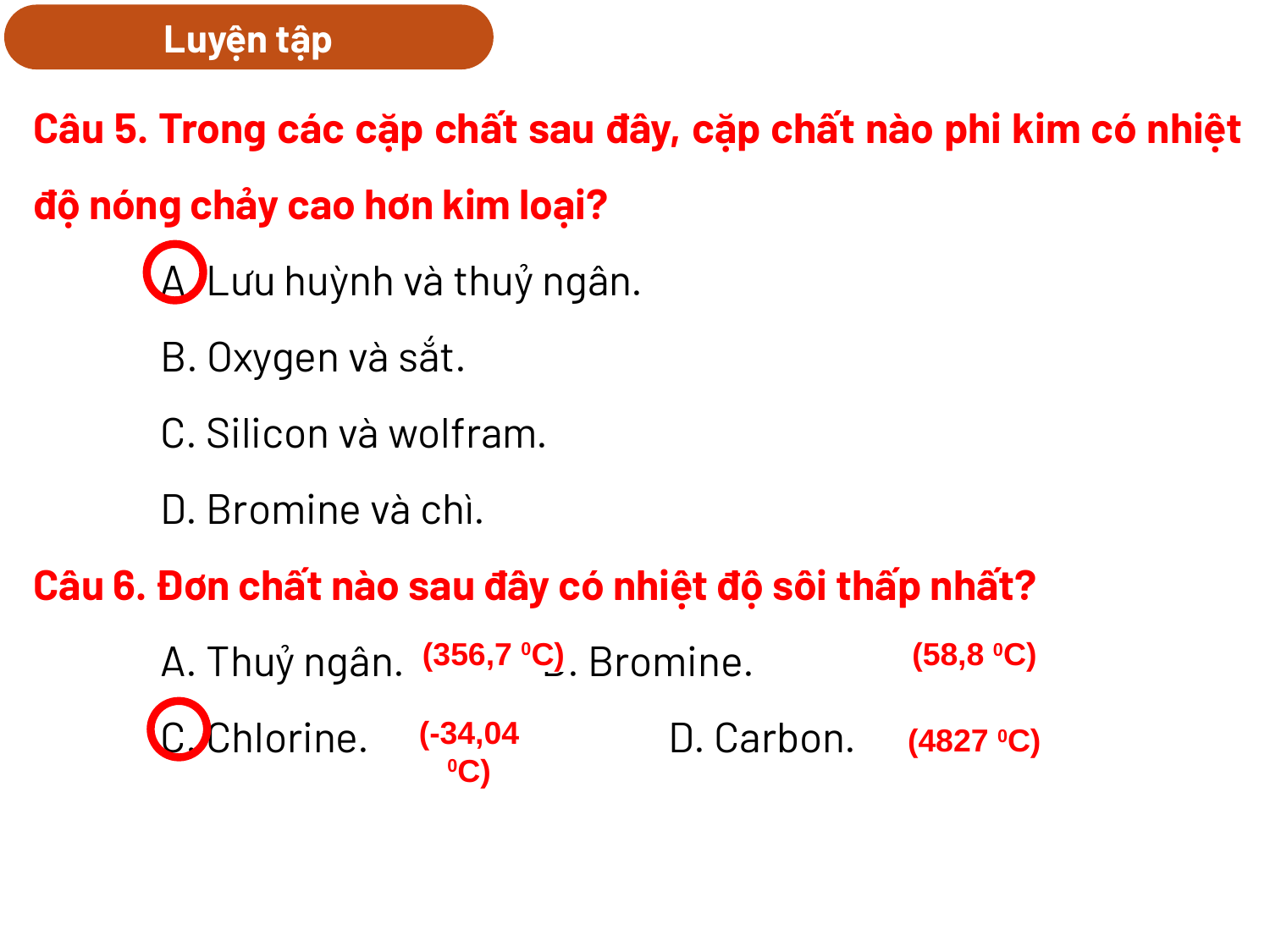

Luyện tập
Câu 5. Trong các cặp chất sau đây, cặp chất nào phi kim có nhiệt độ nóng chảy cao hơn kim loại?
	A. Lưu huỳnh và thuỷ ngân.
	B. Oxygen và sắt.
	C. Silicon và wolfram.
	D. Bromine và chì.
Câu 6. Đơn chất nào sau đây có nhiệt độ sôi thấp nhất?
	A. Thuỷ ngân.		B. Bromine.
	C. Chlorine.			D. Carbon.

(356,7 0C)
(58,8 0C)

(-34,04 0C)
(4827 0C)